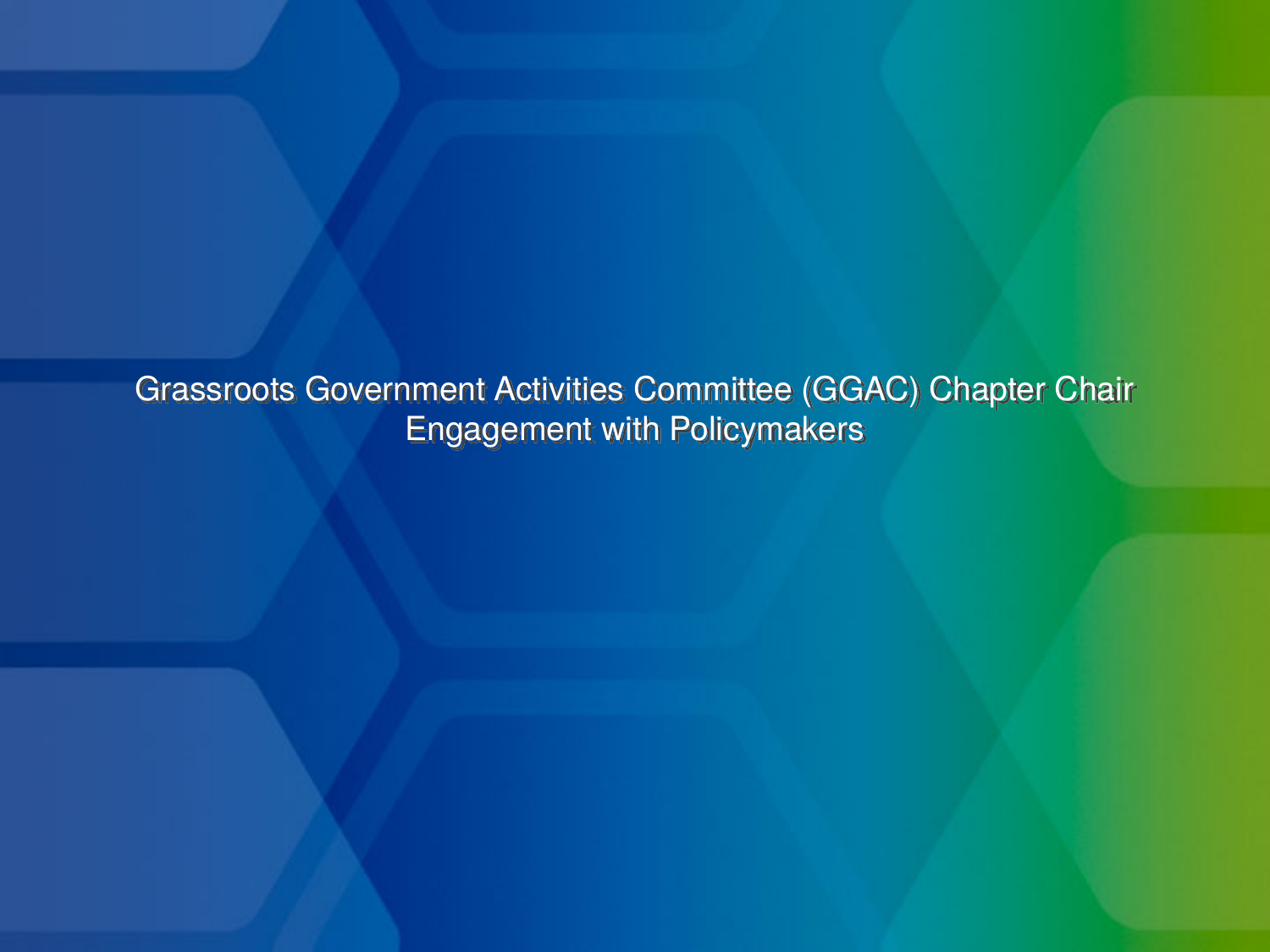

# Grassroots Government Activities Committee (GGAC) Chapter Chair Engagement with Policymakers